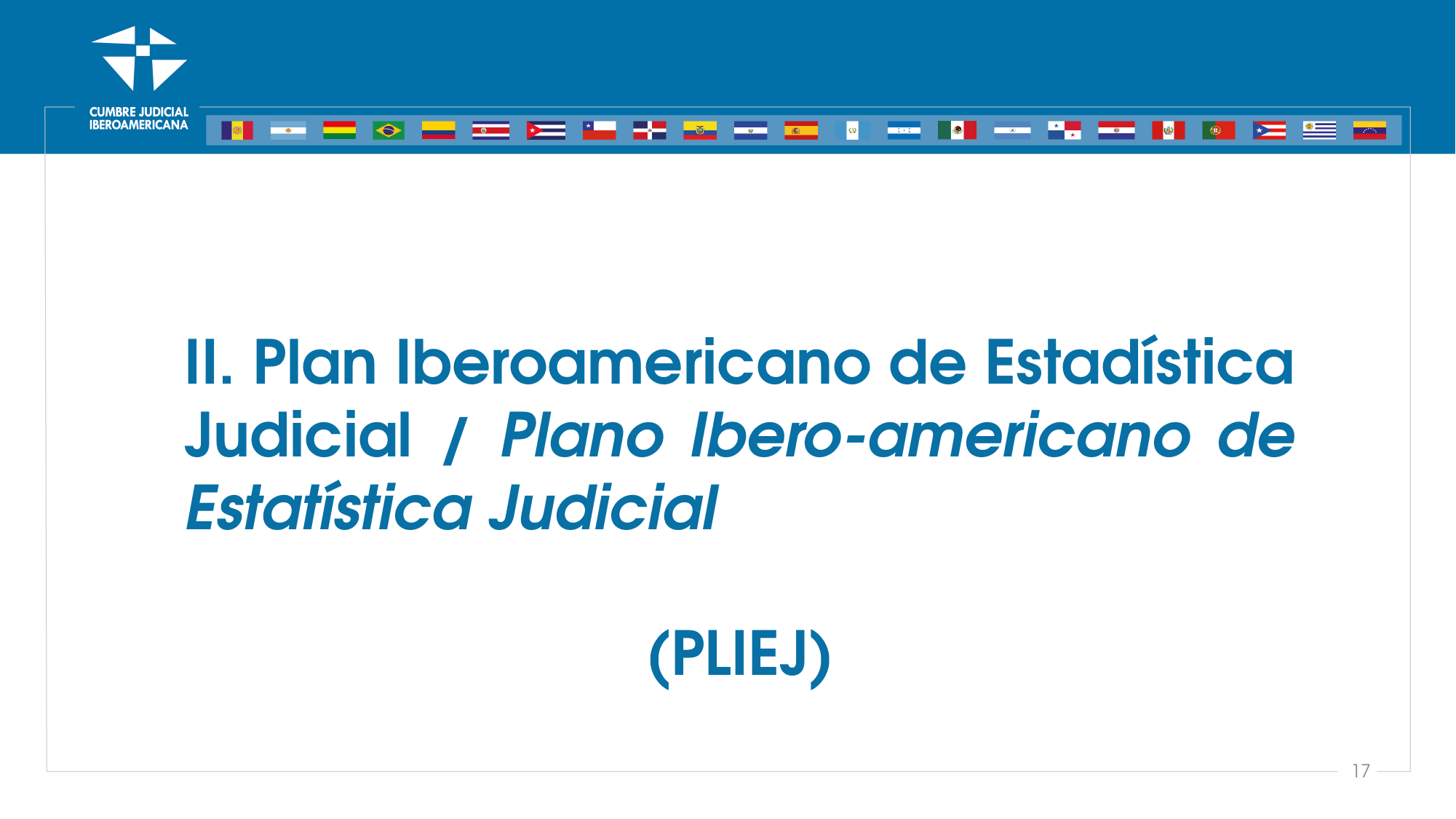

II. Plan Iberoamericano de Estadística Judicial / Plano Ibero-americano de Estatística Judicial

(PLIEJ)
17